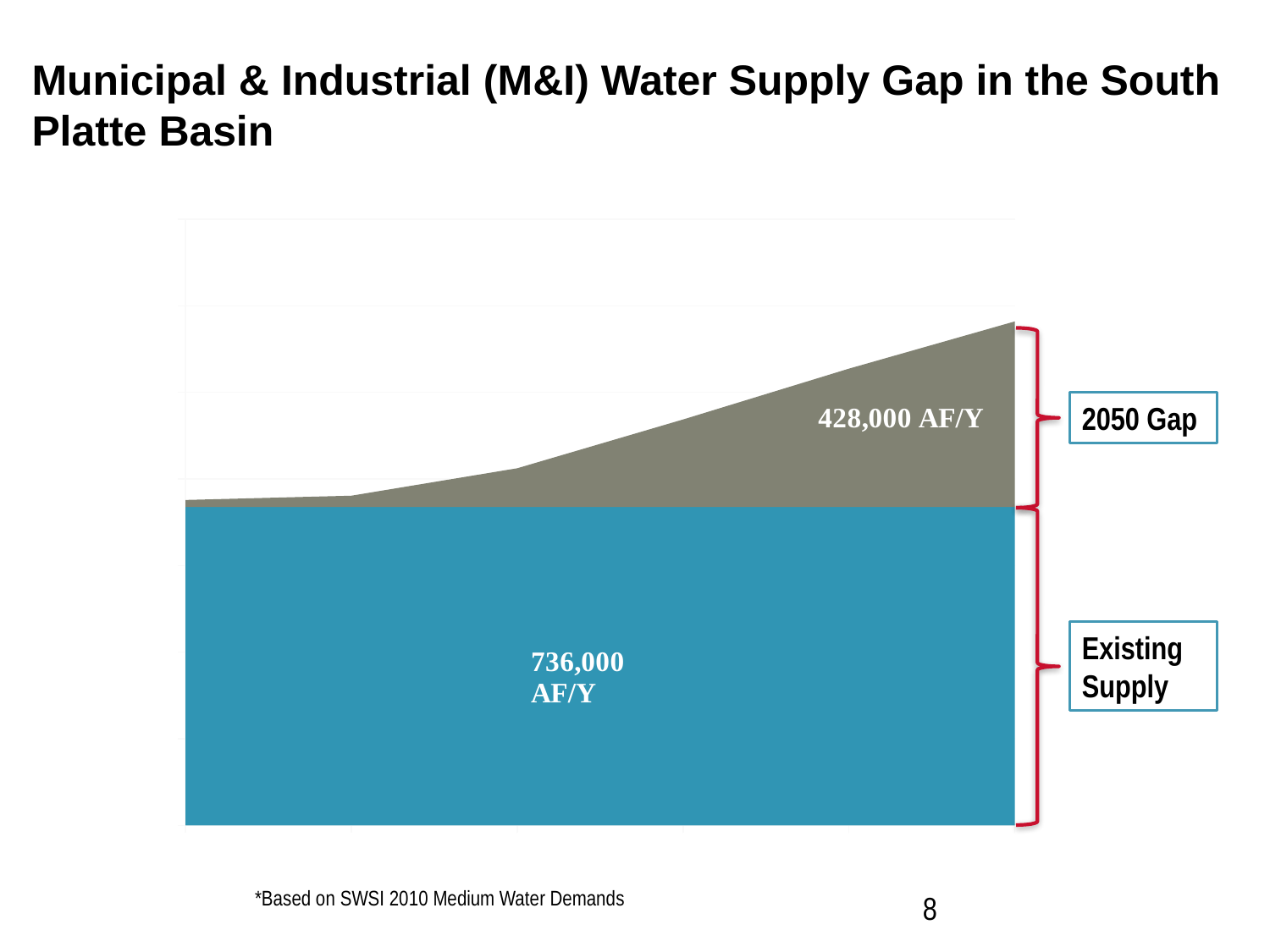

# Municipal & Industrial (M&I) Water Supply Gap in the South Platte Basin

### Chart

| Category | Existing Supply | 2050 Gross Gap Projection |
|---|---|---|
| 2008 | 735492.045219218 | 15999.999999999778 |
| 2010 | 735492.045219218 | 25862.680368960282 |
| 2020 | 735492.045219218 | 89285.4080512289 |
| 2030 | 735492.045219218 | 201946.87910246258 |
| 2040 | 735492.045219218 | 319354.99702056695 |
| 2050 | 735492.045219218 | 428393.11493867123 |
2050 Gap

Existing Supply
*Based on SWSI 2010 Medium Water Demands
8